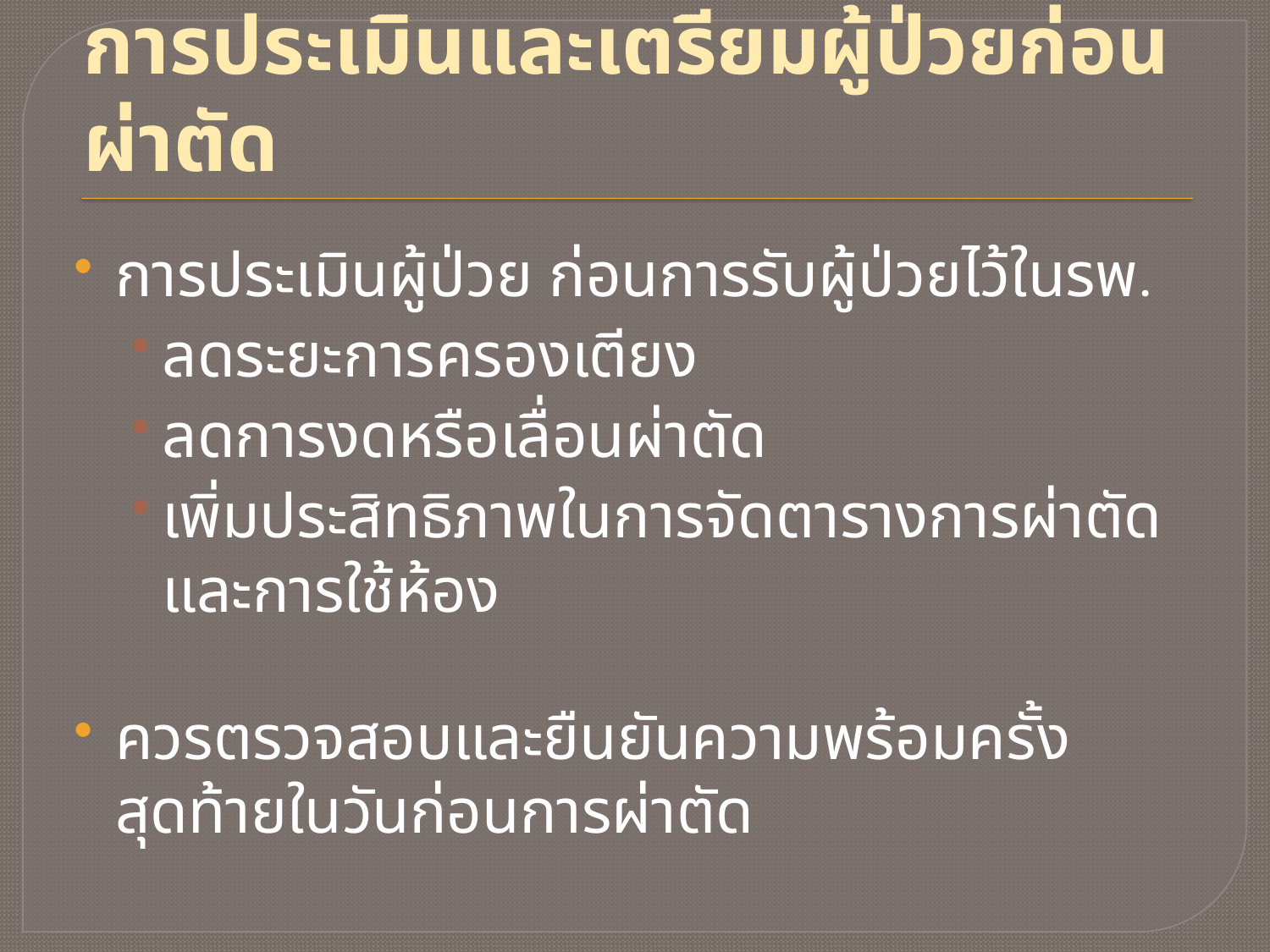

# การประเมินและเตรียมผู้ป่วยก่อนผ่าตัด
การประเมินผู้ป่วย ก่อนการรับผู้ป่วยไว้ในรพ.
ลดระยะการครองเตียง
ลดการงดหรือเลื่อนผ่าตัด
เพิ่มประสิทธิภาพในการจัดตารางการผ่าตัดและการใช้ห้อง

ควรตรวจสอบและยืนยันความพร้อมครั้งสุดท้ายในวันก่อนการผ่าตัด